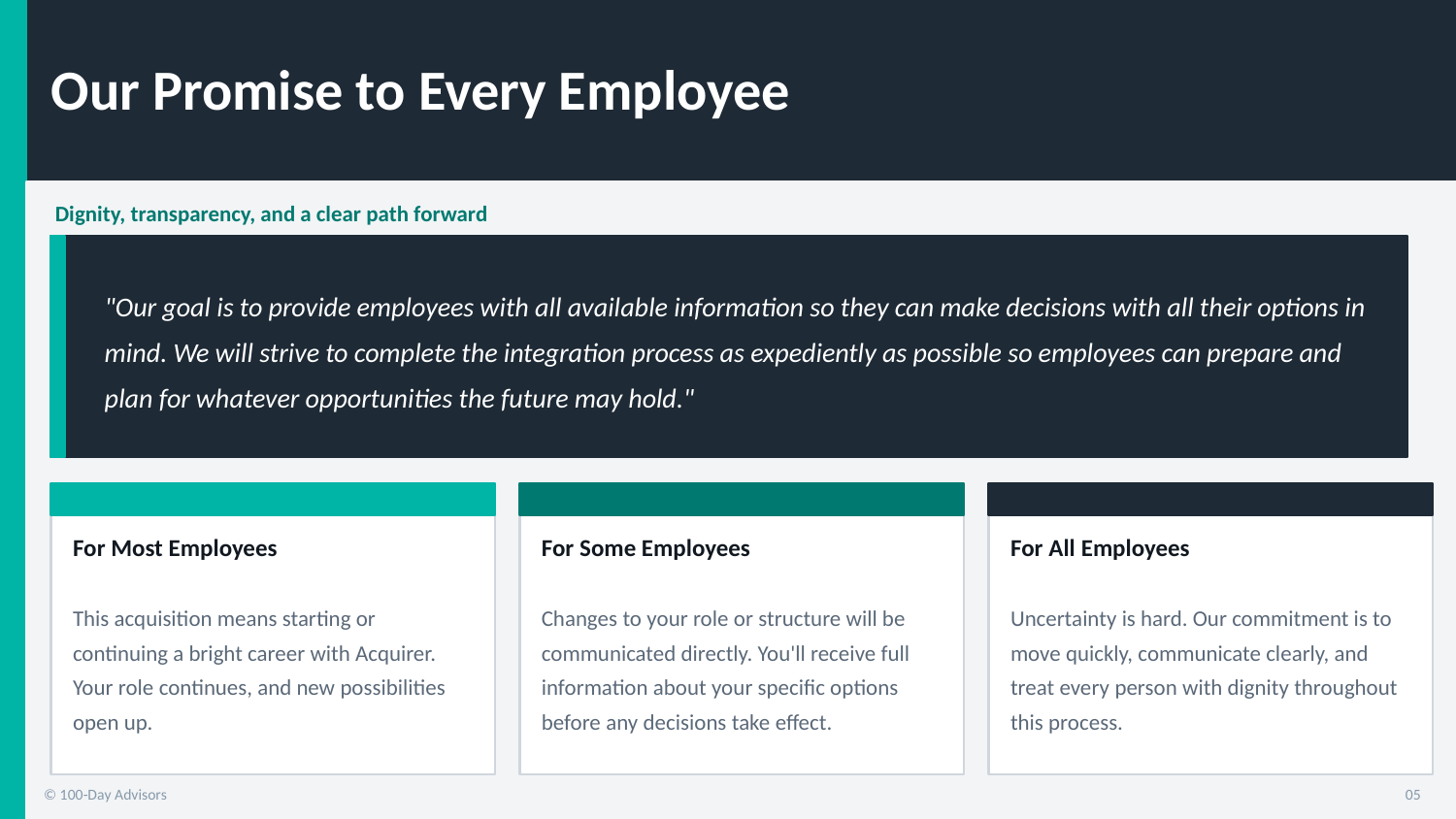

Our Promise to Every Employee

Dignity, transparency, and a clear path forward

"Our goal is to provide employees with all available information so they can make decisions with all their options in mind. We will strive to complete the integration process as expediently as possible so employees can prepare and plan for whatever opportunities the future may hold."

For Most Employees
For Some Employees
For All Employees
This acquisition means starting or continuing a bright career with Acquirer. Your role continues, and new possibilities open up.
Changes to your role or structure will be communicated directly. You'll receive full information about your specific options before any decisions take effect.
Uncertainty is hard. Our commitment is to move quickly, communicate clearly, and treat every person with dignity throughout this process.
© 100-Day Advisors
05